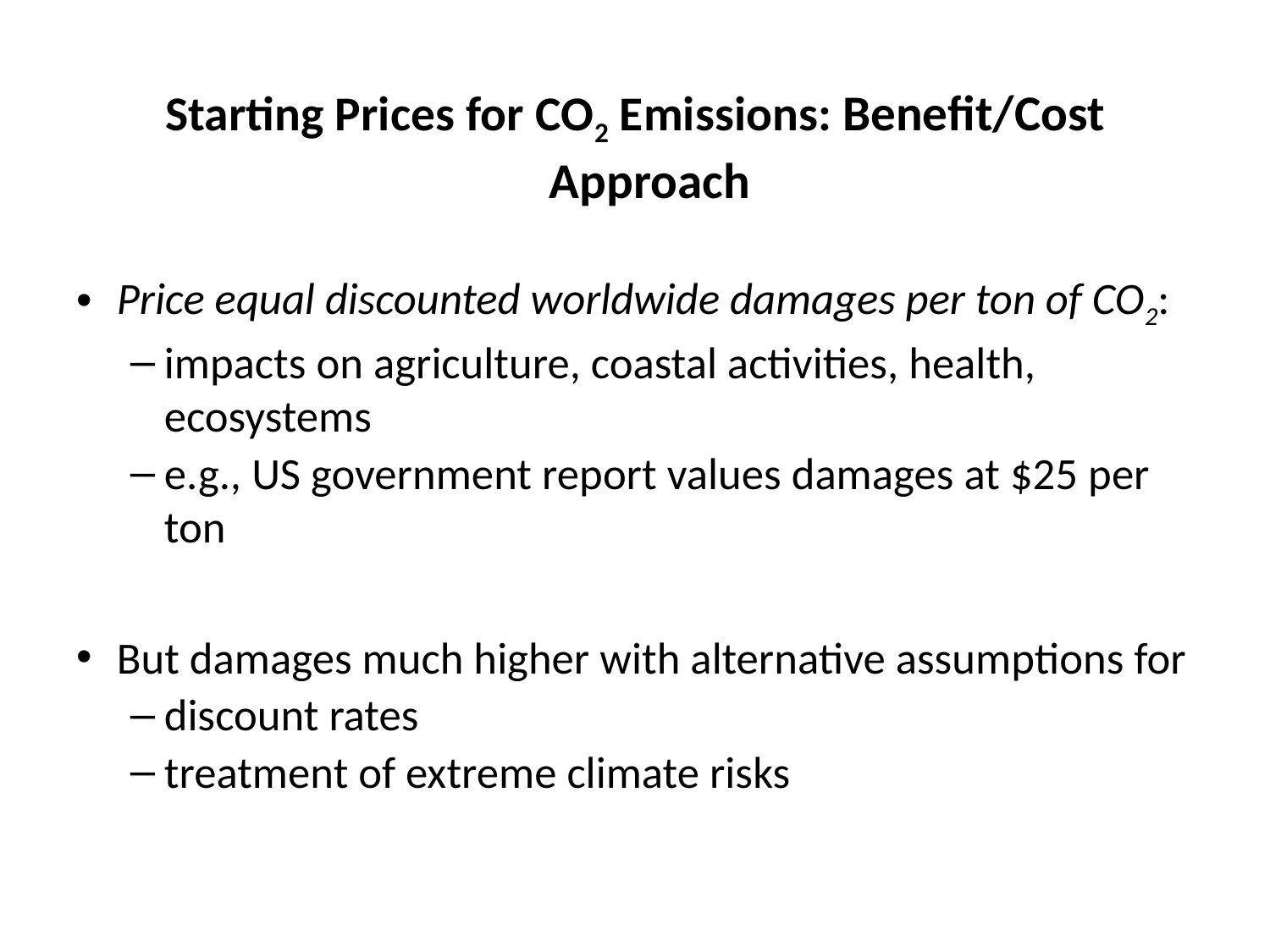

Starting Prices for CO2 Emissions: Benefit/Cost Approach

Price equal discounted worldwide damages per ton of CO2:
impacts on agriculture, coastal activities, health, ecosystems
e.g., US government report values damages at $25 per ton

But damages much higher with alternative assumptions for
discount rates
treatment of extreme climate risks